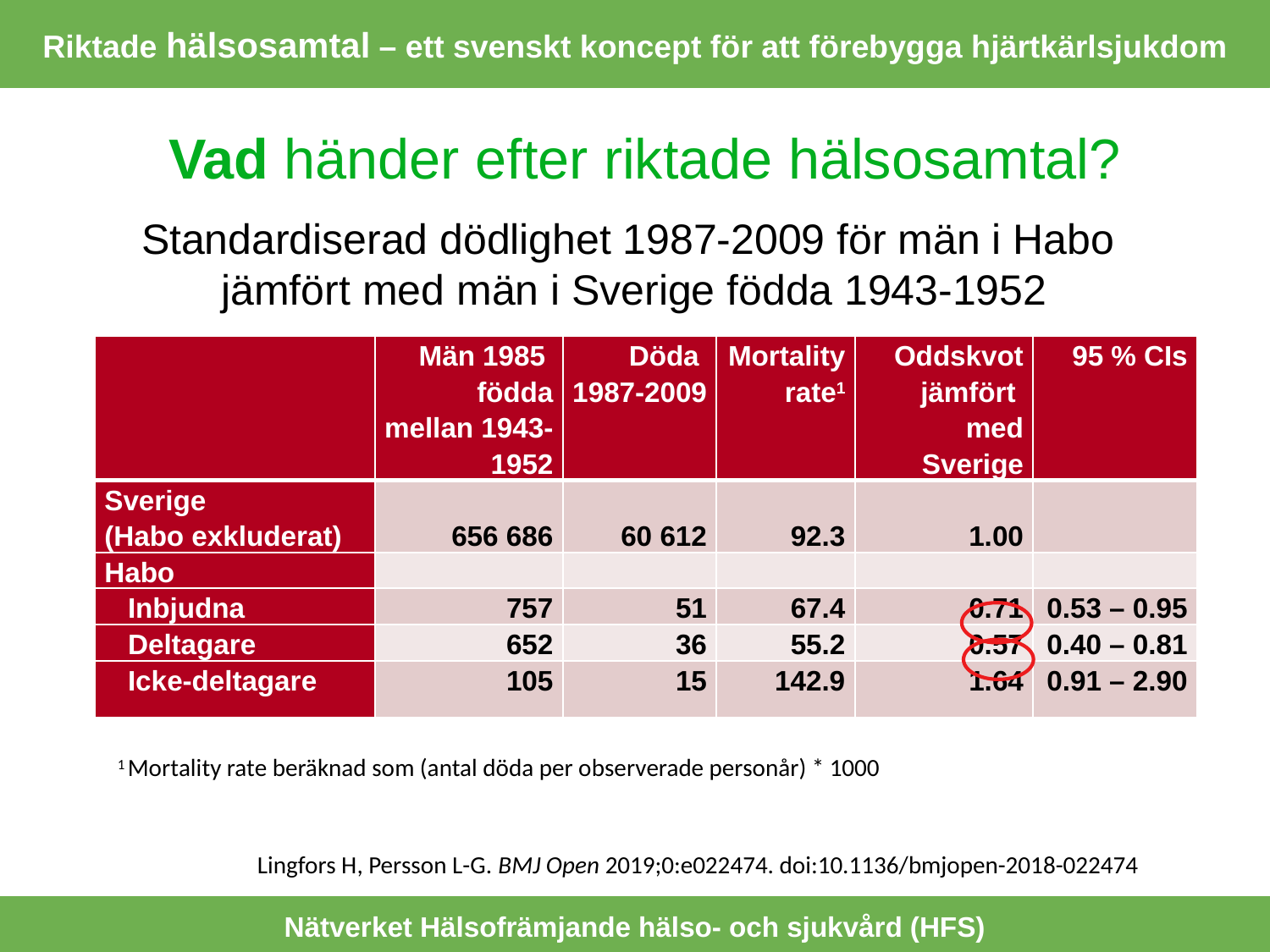

Riktade hälsosamtal – ett svenskt koncept för att förebygga hjärtkärlsjukdom
Vad händer efter riktade hälsosamtal?
Standardiserad dödlighet 1987-2009 för män i Habo
jämfört med män i Sverige födda 1943-1952
|  | Män 1985 födda mellan 1943-1952 | Döda 1987-2009 | Mortality rate1 | Oddskvot jämfört med Sverige | 95 % CIs |
| --- | --- | --- | --- | --- | --- |
| Sverige (Habo exkluderat) | 656 686 | 60 612 | 92.3 | 1.00 |  |
| Habo |  |  |  |  |  |
| Inbjudna | 757 | 51 | 67.4 | 0.71 | 0.53 – 0.95 |
| Deltagare | 652 | 36 | 55.2 | 0.57 | 0.40 – 0.81 |
| Icke-deltagare | 105 | 15 | 142.9 | 1.64 | 0.91 – 2.90 |

1 Mortality rate beräknad som (antal döda per observerade personår) * 1000
Lingfors H, Persson L-G. BMJ Open 2019;0:e022474. doi:10.1136/bmjopen-2018-022474

Nätverket Hälsofrämjande hälso- och sjukvård (HFS)